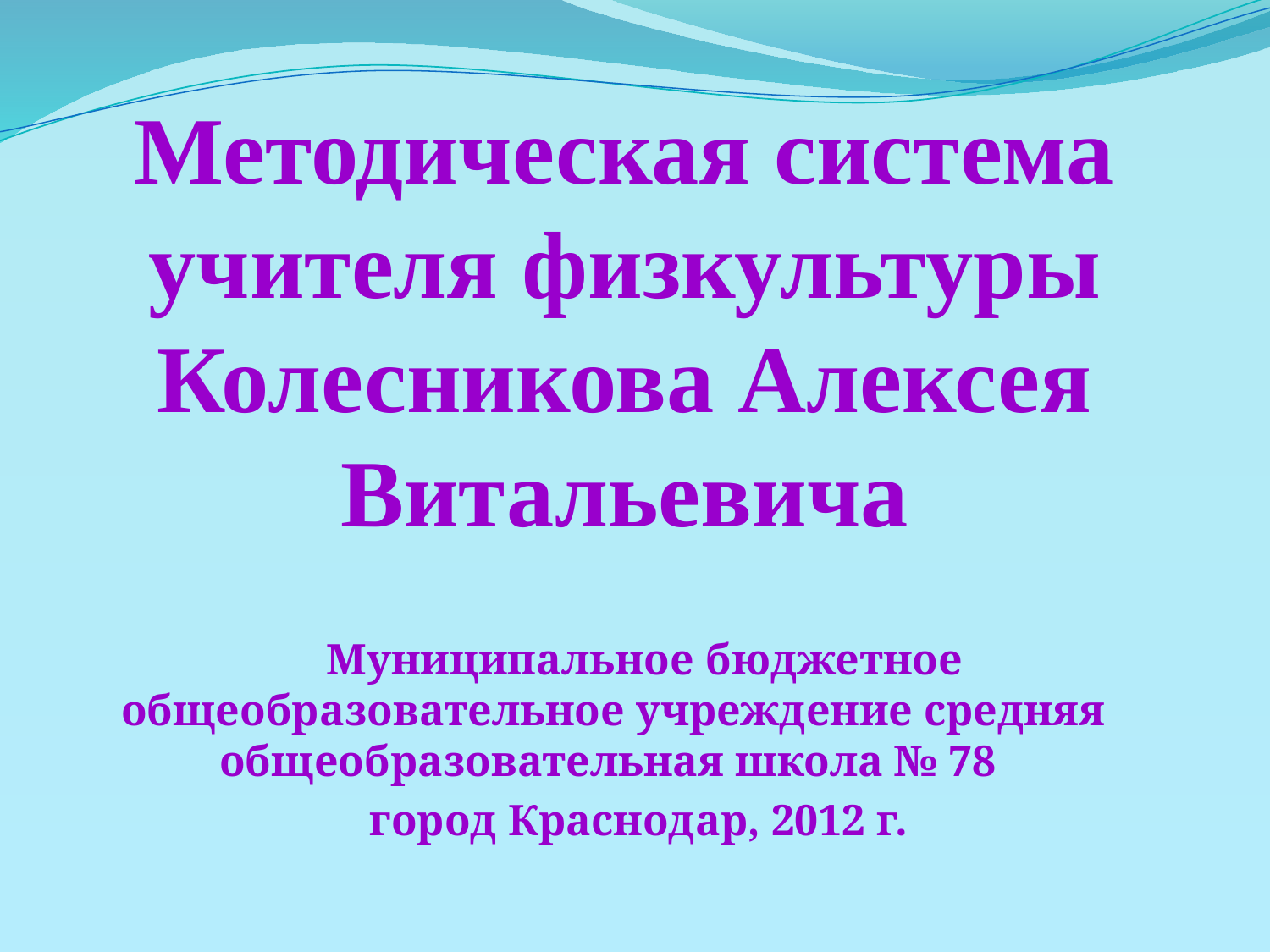

# Методическая система учителя физкультуры Колесникова Алексея Витальевича
Муниципальное бюджетное общеобразовательное учреждение средняя общеобразовательная школа № 78
город Краснодар, 2012 г.